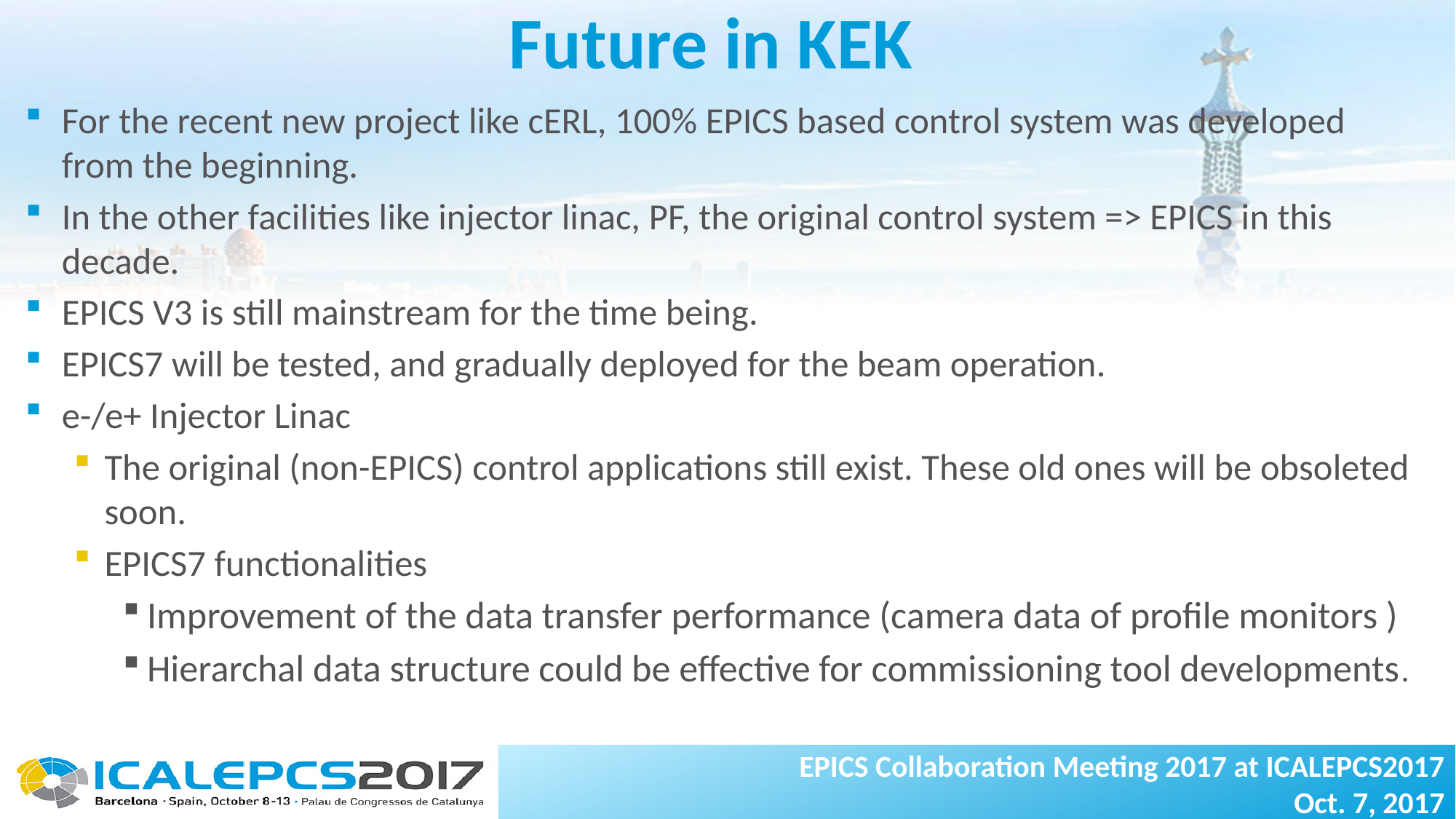

# Future in KEK
For the recent new project like cERL, 100% EPICS based control system was developed from the beginning.
In the other facilities like injector linac, PF, the original control system => EPICS in this decade.
EPICS V3 is still mainstream for the time being.
EPICS7 will be tested, and gradually deployed for the beam operation.
e-/e+ Injector Linac
The original (non-EPICS) control applications still exist. These old ones will be obsoleted soon.
EPICS7 functionalities
Improvement of the data transfer performance (camera data of profile monitors )
Hierarchal data structure could be effective for commissioning tool developments.